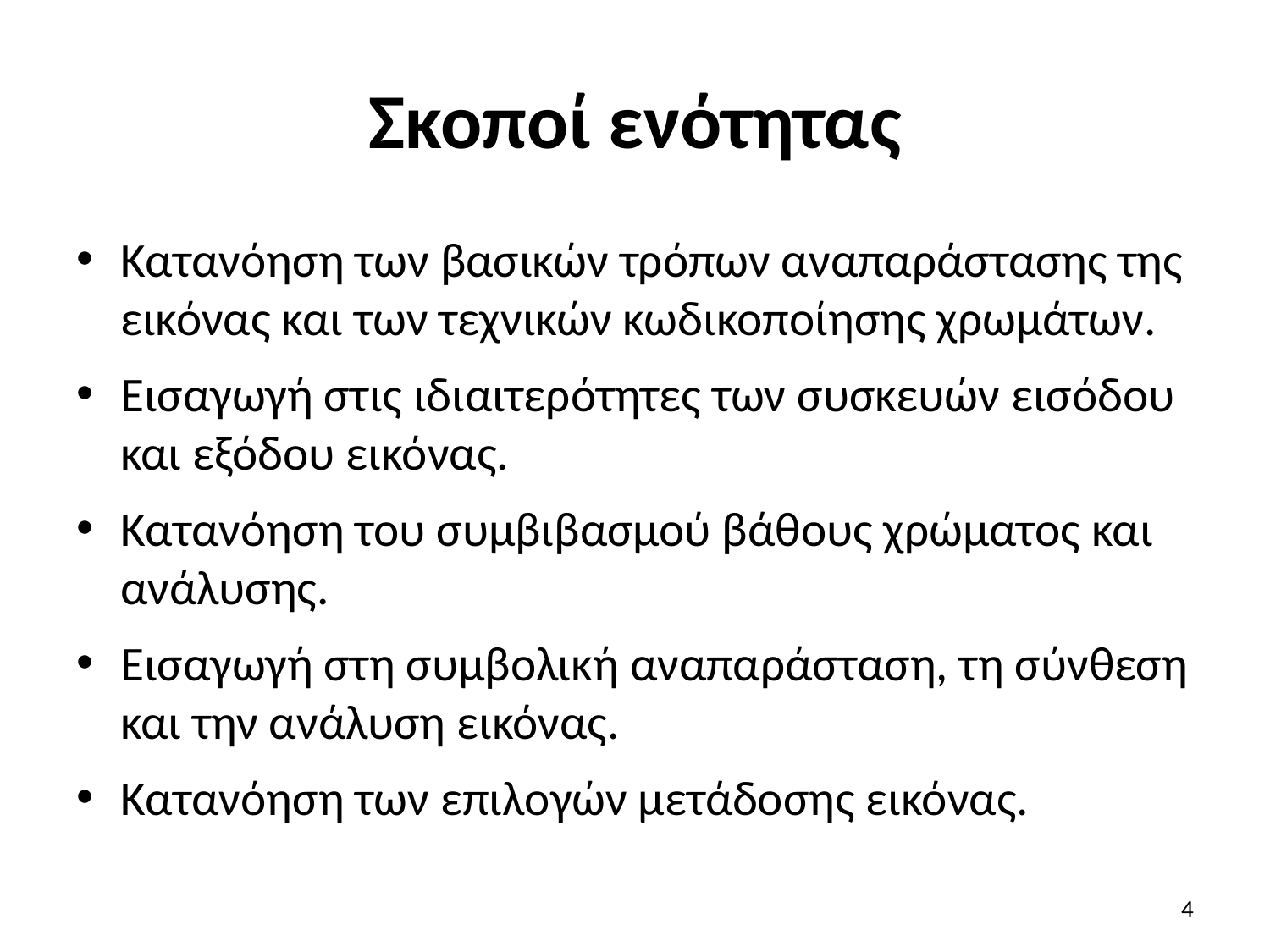

# Σκοποί ενότητας
Κατανόηση των βασικών τρόπων αναπαράστασης της εικόνας και των τεχνικών κωδικοποίησης χρωμάτων.
Εισαγωγή στις ιδιαιτερότητες των συσκευών εισόδου και εξόδου εικόνας.
Κατανόηση του συμβιβασμού βάθους χρώματος και ανάλυσης.
Εισαγωγή στη συμβολική αναπαράσταση, τη σύνθεση και την ανάλυση εικόνας.
Κατανόηση των επιλογών μετάδοσης εικόνας.
4